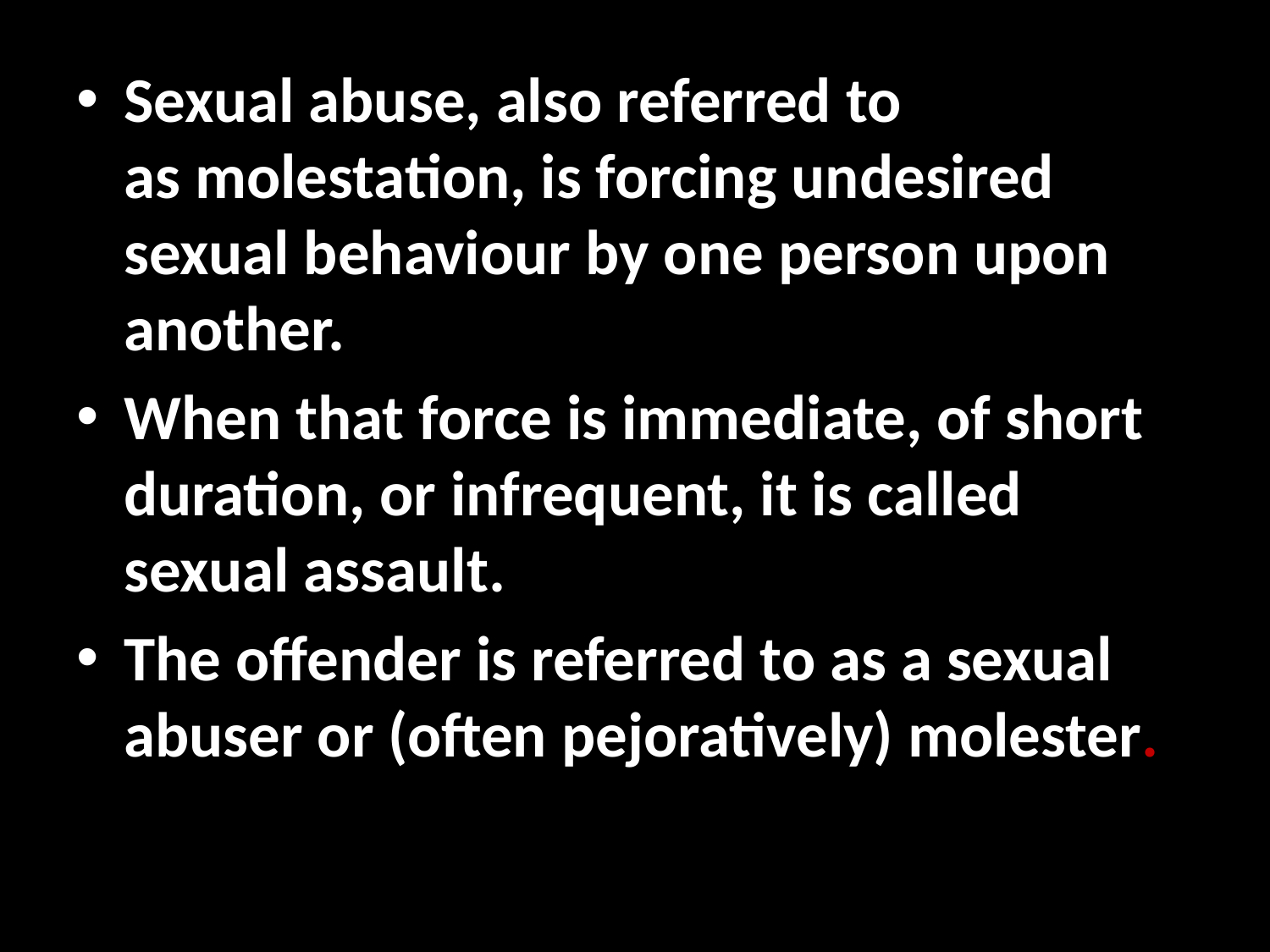

Sexual abuse, also referred to as molestation, is forcing undesired  sexual behaviour by one person upon another.
When that force is immediate, of short duration, or infrequent, it is called sexual assault.
The offender is referred to as a sexual abuser or (often pejoratively) molester.